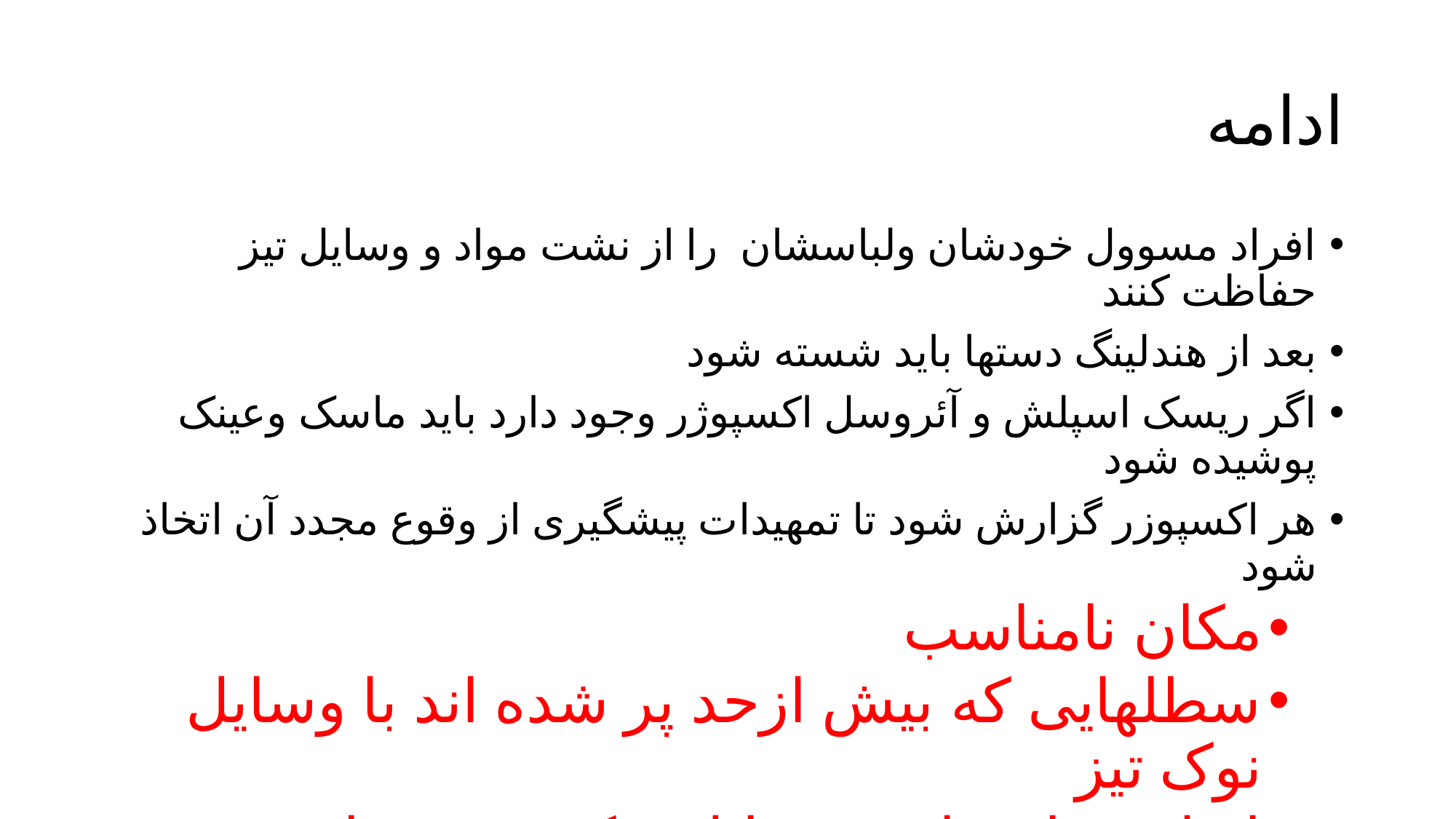

# ادامه
افراد مسوول خودشان ولباسشان  را از نشت مواد و وسایل تیز حفاظت کنند
بعد از هندلینگ دستها باید شسته شود
اگر ریسک اسپلش و آئروسل اکسپوژر وجود دارد باید ماسک وعینک پوشیده شود
هر اکسپوزر گزارش شود تا تمهیدات پیشگیری از وقوع مجدد آن اتخاذ شود
مکان نامناسب
سطلهایی که بیش ازحد پر شده اند با وسایل نوک تیز
انداختن اشتباهی وسایل نوک تیز در ظروف دیگر